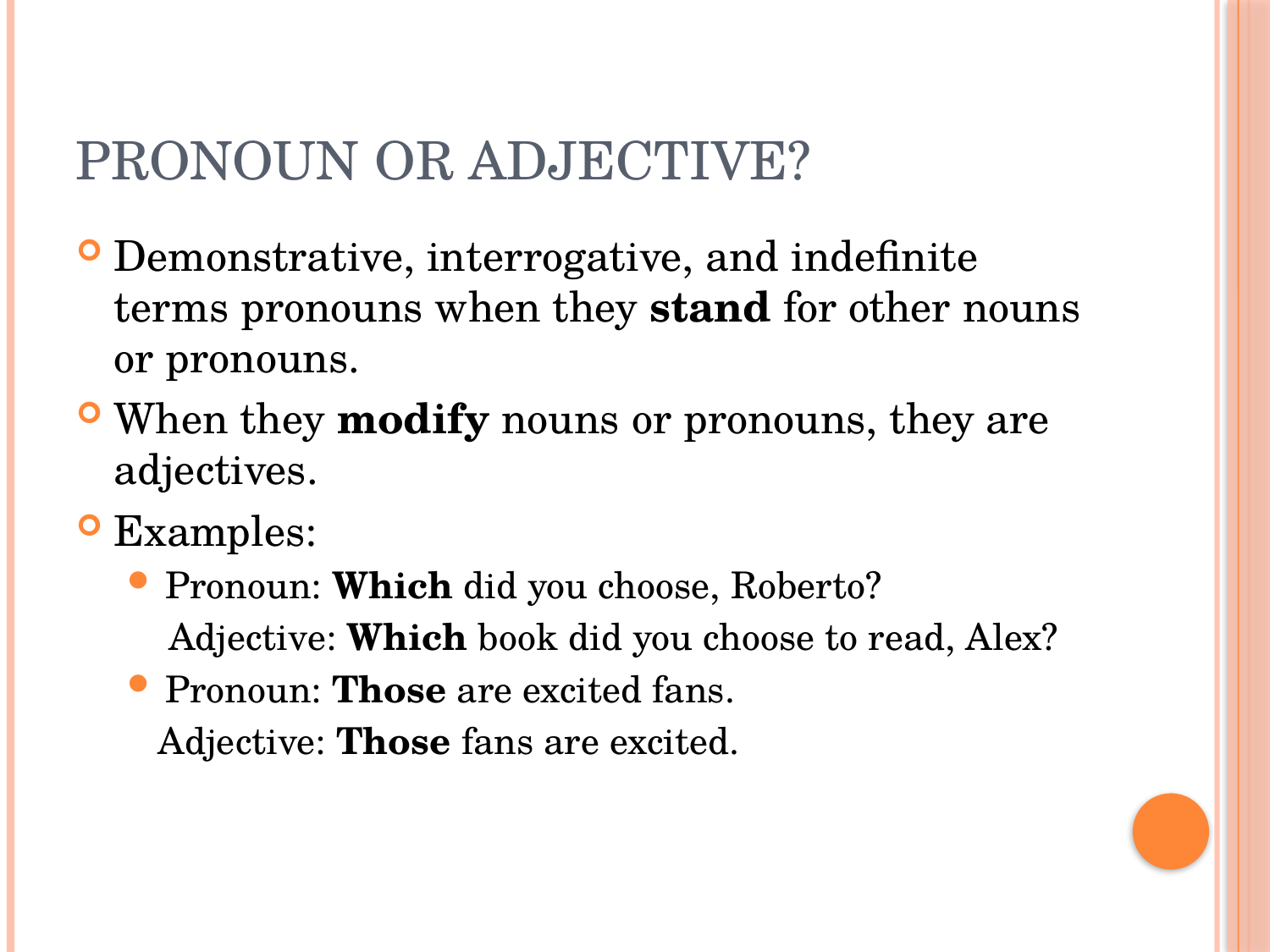

# Pronoun or Adjective?
Demonstrative, interrogative, and indefinite terms pronouns when they stand for other nouns or pronouns.
When they modify nouns or pronouns, they are adjectives.
Examples:
Pronoun: Which did you choose, Roberto?
    Adjective: Which book did you choose to read, Alex?
Pronoun: Those are excited fans.
   Adjective: Those fans are excited.